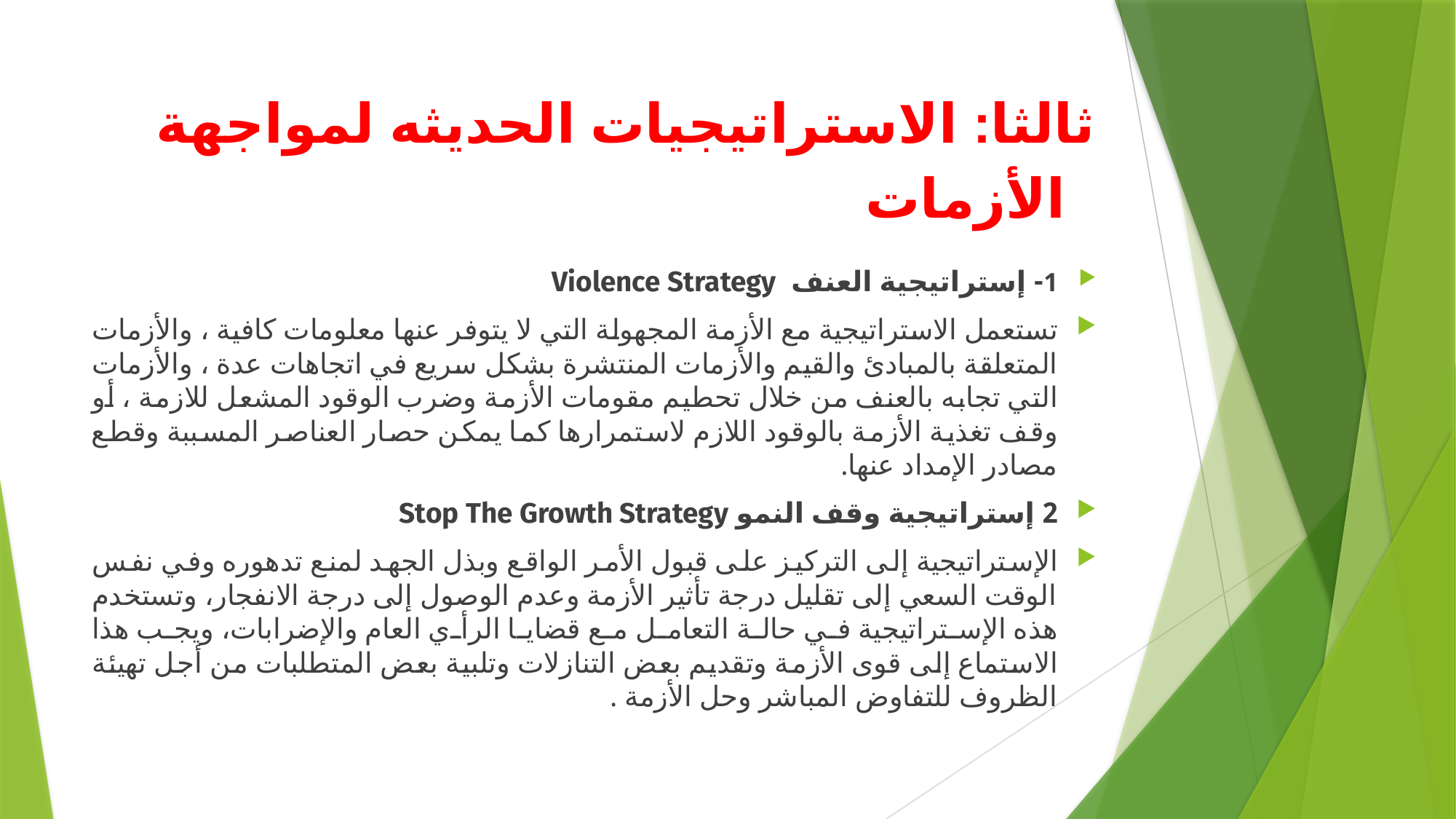

# ثالثا: الاستراتيجيات الحديثه لمواجهة الأزمات
1- إستراتيجية العنف  Violence Strategy
تستعمل الاستراتيجية مع الأزمة المجهولة التي لا يتوفر عنها معلومات كافية ، والأزمات المتعلقة بالمبادئ والقيم والأزمات المنتشرة بشكل سريع في اتجاهات عدة ، والأزمات التي تجابه بالعنف من خلال تحطيم مقومات الأزمة وضرب الوقود المشعل للازمة ، أو وقف تغذية الأزمة بالوقود اللازم لاستمرارها كما يمكن حصار العناصر المسببة وقطع مصادر الإمداد عنها.
2 إستراتيجية وقف النمو Stop The Growth Strategy
الإستراتيجية إلى التركيز على قبول الأمر الواقع وبذل الجهد لمنع تدهوره وفي نفس الوقت السعي إلى تقليل درجة تأثير الأزمة وعدم الوصول إلى درجة الانفجار، وتستخدم هذه الإستراتيجية في حالة التعامل مع قضايا الرأي العام والإضرابات، ويجب هذا الاستماع إلى قوى الأزمة وتقديم بعض التنازلات وتلبية بعض المتطلبات من أجل تهيئة الظروف للتفاوض المباشر وحل الأزمة .